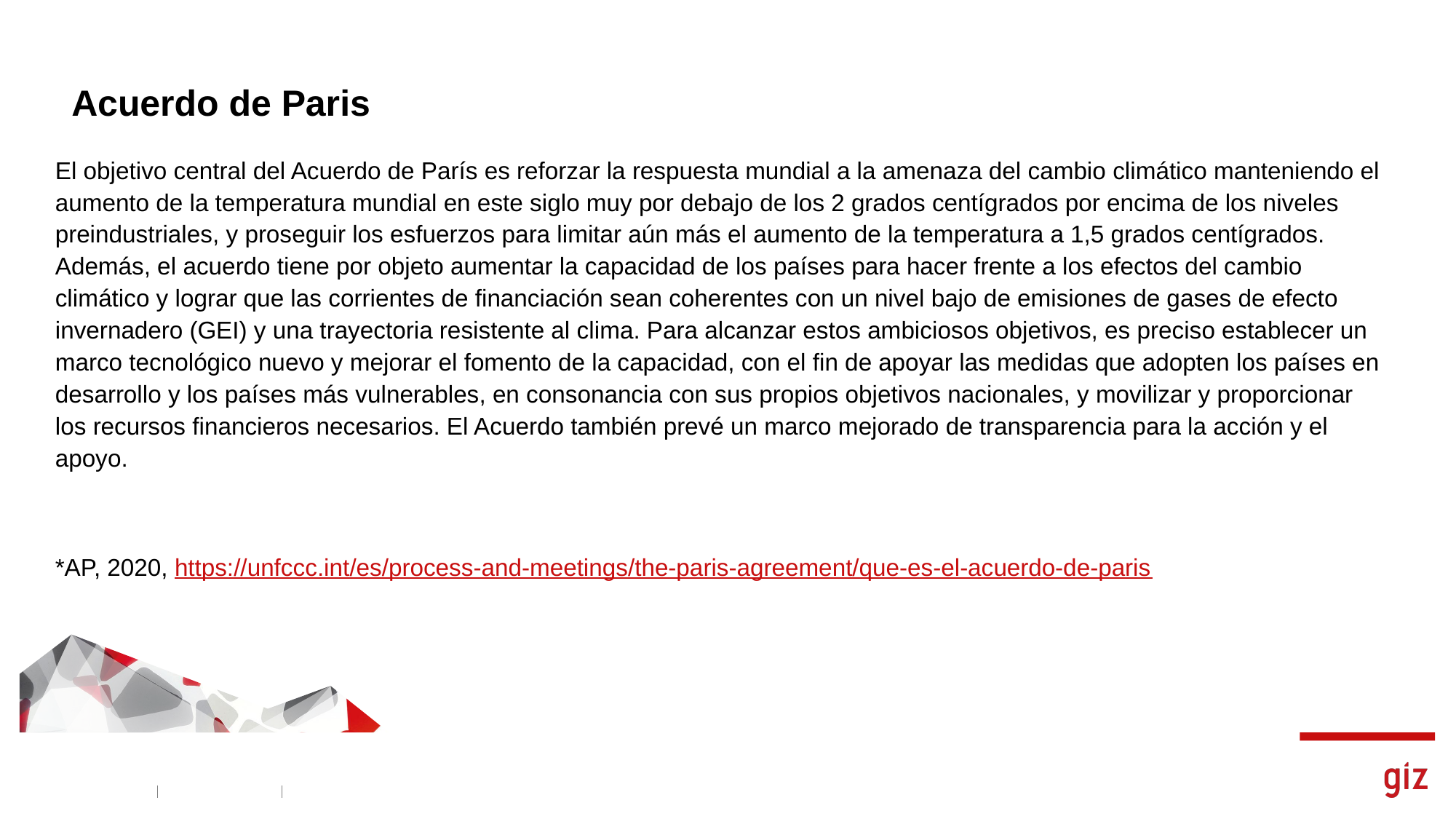

# Acuerdo de Paris
El objetivo central del Acuerdo de París es reforzar la respuesta mundial a la amenaza del cambio climático manteniendo el aumento de la temperatura mundial en este siglo muy por debajo de los 2 grados centígrados por encima de los niveles preindustriales, y proseguir los esfuerzos para limitar aún más el aumento de la temperatura a 1,5 grados centígrados. Además, el acuerdo tiene por objeto aumentar la capacidad de los países para hacer frente a los efectos del cambio climático y lograr que las corrientes de financiación sean coherentes con un nivel bajo de emisiones de gases de efecto invernadero (GEI) y una trayectoria resistente al clima. Para alcanzar estos ambiciosos objetivos, es preciso establecer un marco tecnológico nuevo y mejorar el fomento de la capacidad, con el fin de apoyar las medidas que adopten los países en desarrollo y los países más vulnerables, en consonancia con sus propios objetivos nacionales, y movilizar y proporcionar los recursos financieros necesarios. El Acuerdo también prevé un marco mejorado de transparencia para la acción y el apoyo.
*AP, 2020, https://unfccc.int/es/process-and-meetings/the-paris-agreement/que-es-el-acuerdo-de-paris